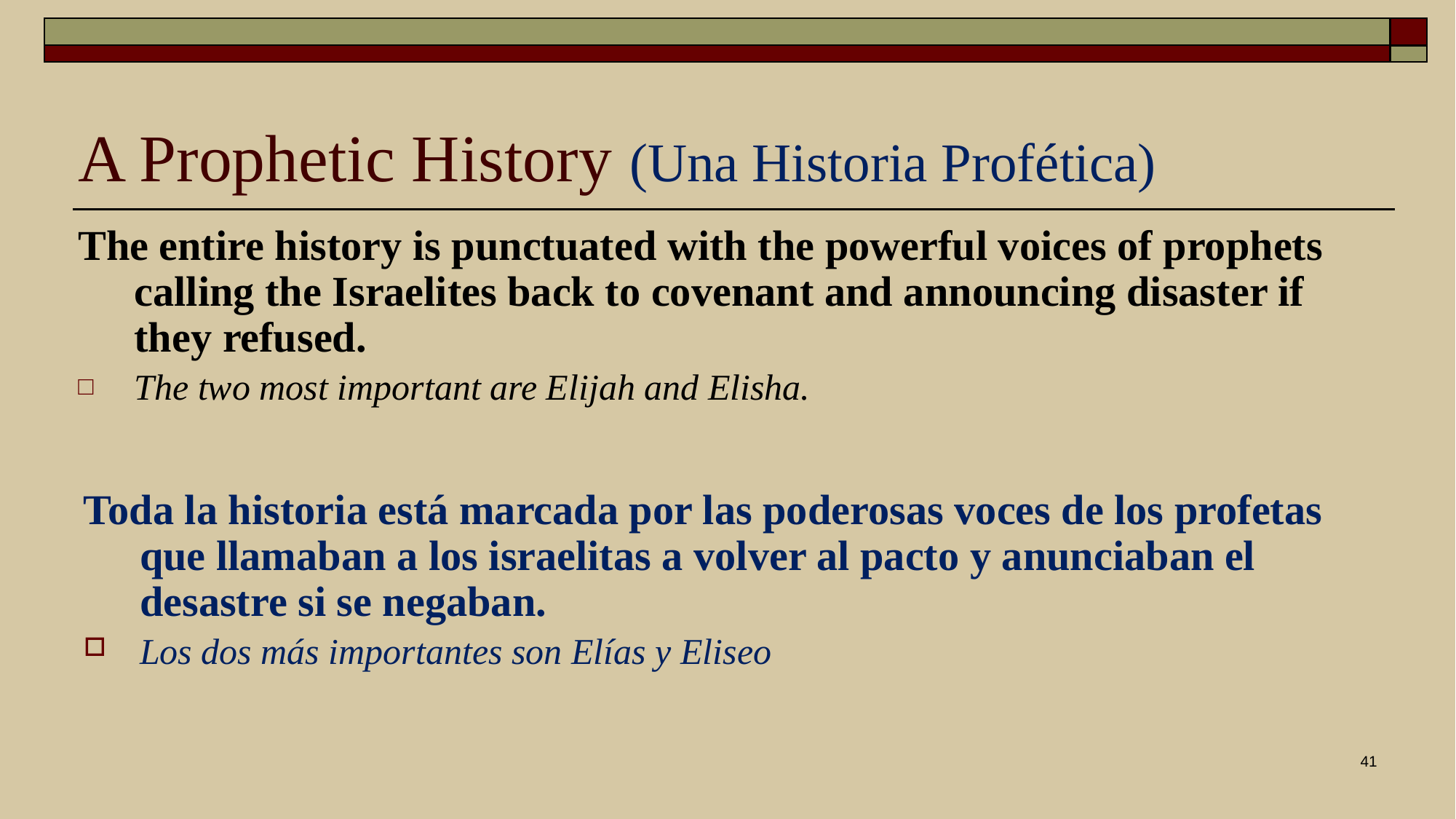

# A Prophetic History (Una Historia Profética)
The entire history is punctuated with the powerful voices of prophets calling the Israelites back to covenant and announcing disaster if they refused.
The two most important are Elijah and Elisha.
Toda la historia está marcada por las poderosas voces de los profetas que llamaban a los israelitas a volver al pacto y anunciaban el desastre si se negaban.
Los dos más importantes son Elías y Eliseo
41